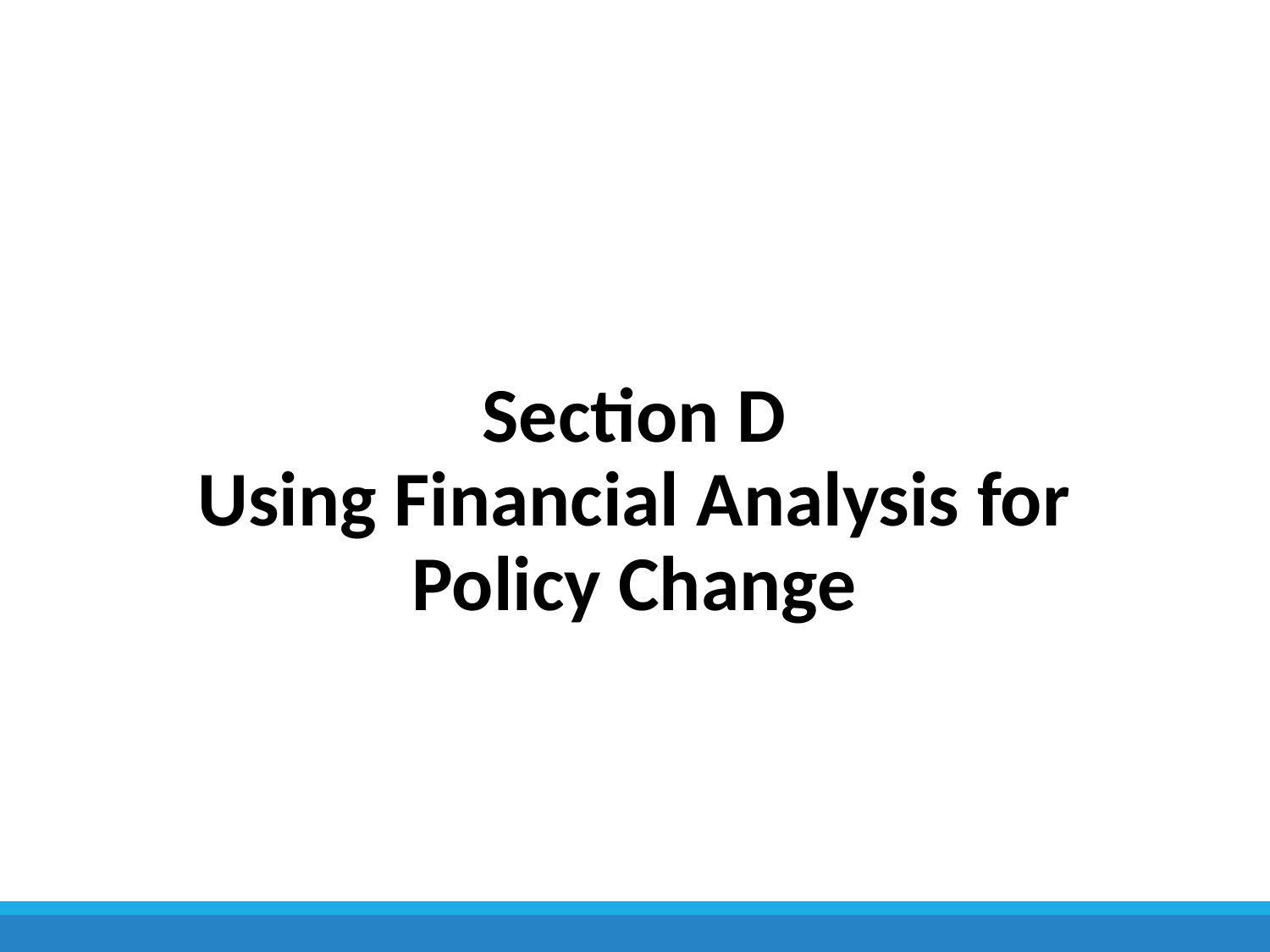

# Section D Using Financial Analysis for Policy Change